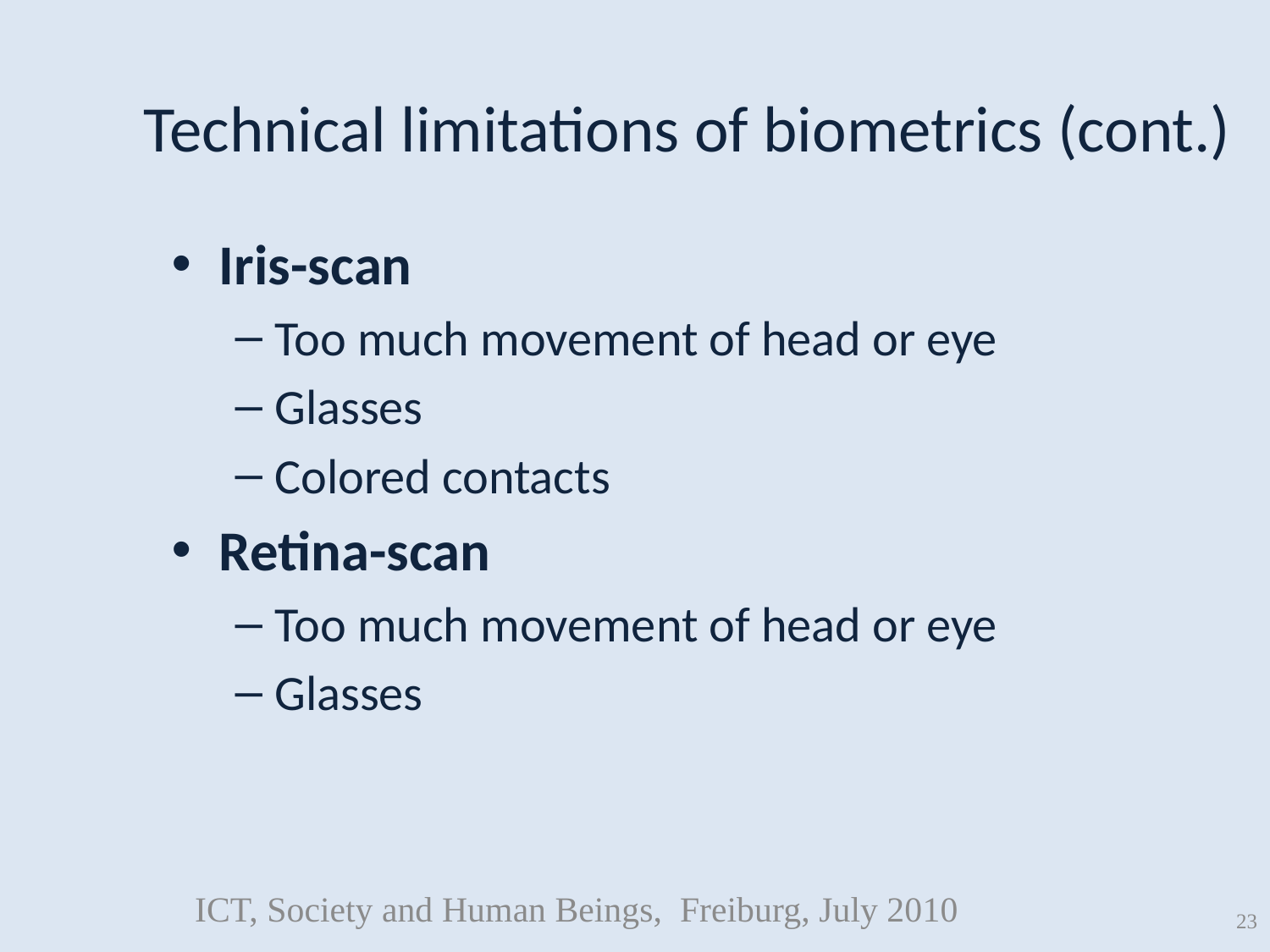

# Technical limitations of biometrics (cont.)
Iris-scan
Too much movement of head or eye
Glasses
Colored contacts
Retina-scan
Too much movement of head or eye
Glasses

ICT, Society and Human Beings,  Freiburg, July 2010
23